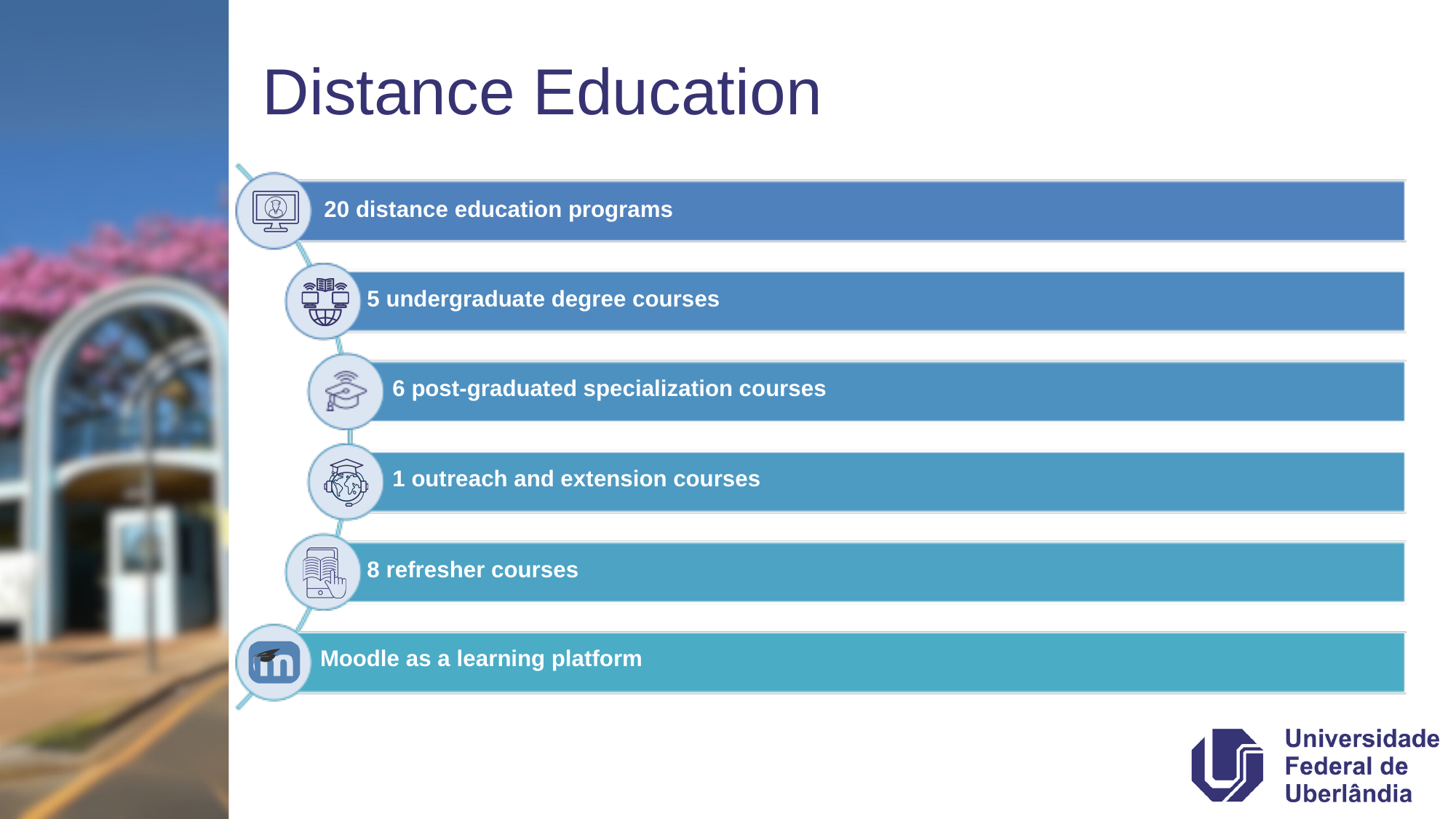

Distance Education

20 distance education programs

5 undergraduate degree courses
6 post-graduated specialization courses

1 outreach and extension courses

8 refresher courses

Moodle as a learning platform